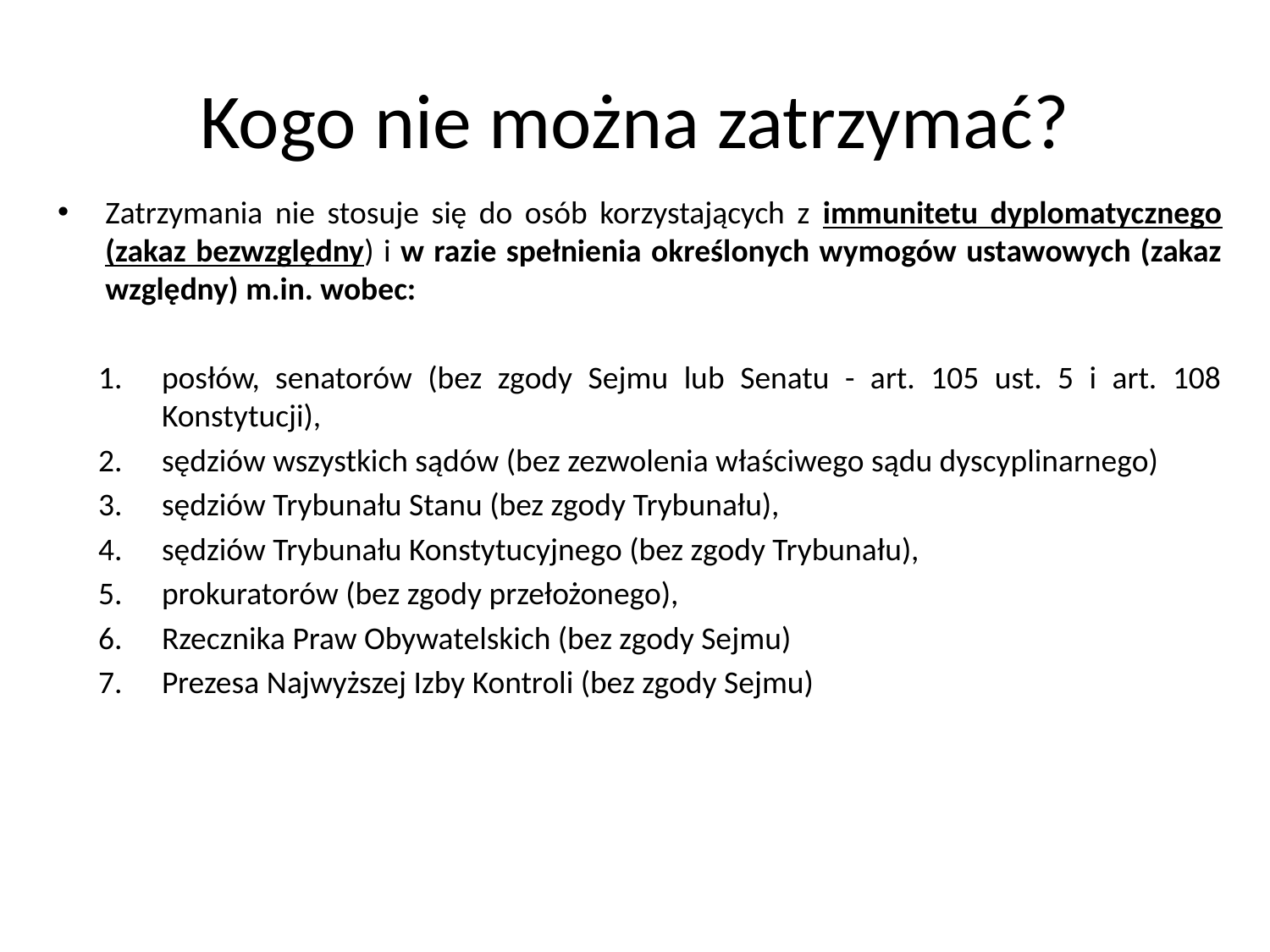

# Kogo nie można zatrzymać?
Zatrzymania nie stosuje się do osób korzystających z immunitetu dyplomatycznego (zakaz bezwzględny) i w razie spełnienia określonych wymogów ustawowych (zakaz względny) m.in. wobec:

posłów, senatorów (bez zgody Sejmu lub Senatu - art. 105 ust. 5 i art. 108 Konstytucji),
sędziów wszystkich sądów (bez zezwolenia właściwego sądu dyscyplinarnego)
sędziów Trybunału Stanu (bez zgody Trybunału),
sędziów Trybunału Konstytucyjnego (bez zgody Trybunału),
prokuratorów (bez zgody przełożonego),
Rzecznika Praw Obywatelskich (bez zgody Sejmu)
Prezesa Najwyższej Izby Kontroli (bez zgody Sejmu)